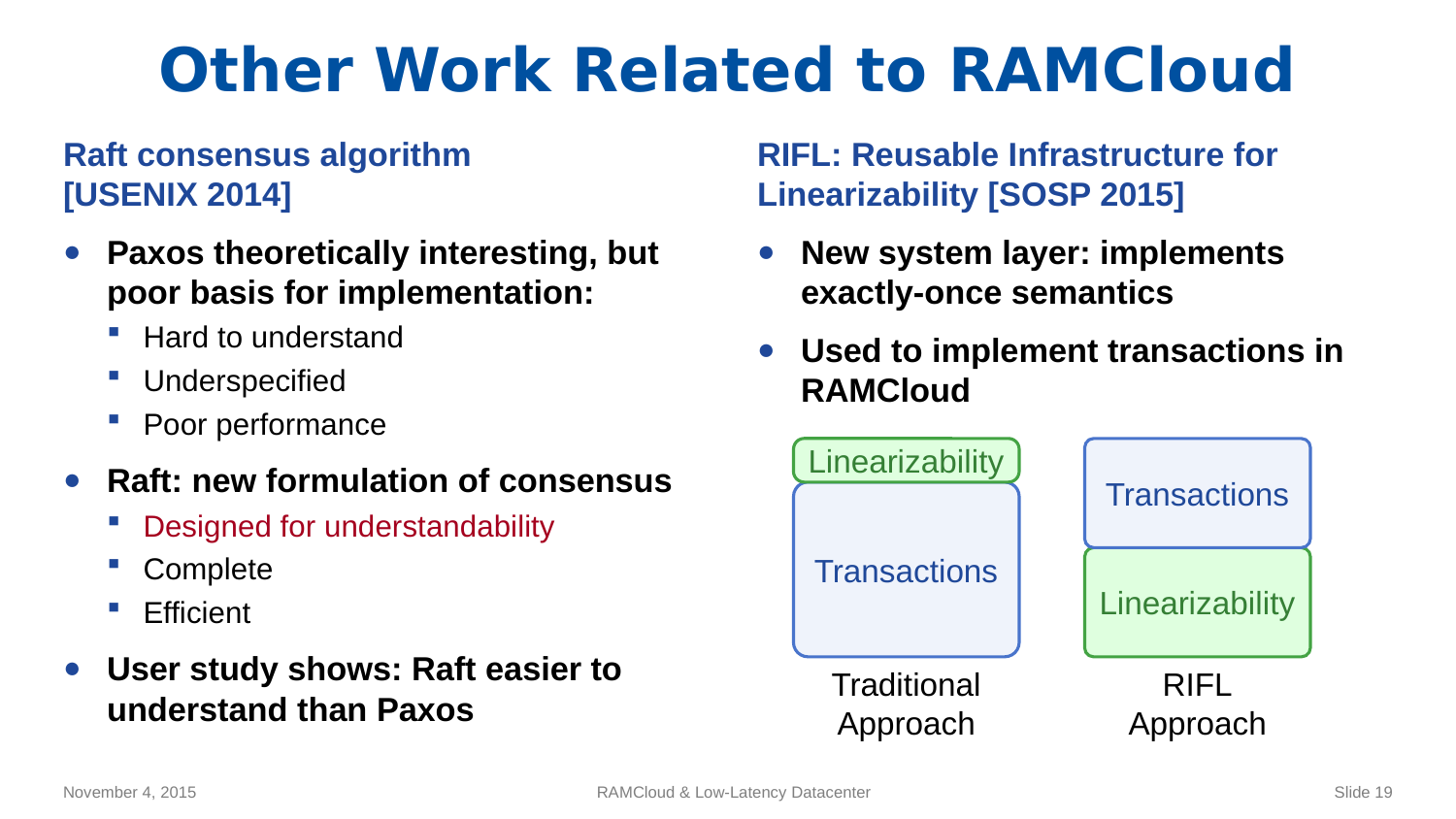

# Other Work Related to RAMCloud
Raft consensus algorithm
[USENIX 2014]
Paxos theoretically interesting, but poor basis for implementation:
Hard to understand
Underspecified
Poor performance
Raft: new formulation of consensus
Designed for understandability
Complete
Efficient
User study shows: Raft easier to understand than Paxos
RIFL: Reusable Infrastructure for Linearizability [SOSP 2015]
New system layer: implements exactly-once semantics
Used to implement transactions in RAMCloud
Linearizability
Transactions
Transactions
Linearizability
Traditional
Approach
RIFL
Approach
November 4, 2015
RAMCloud & Low-Latency Datacenter
Slide 19